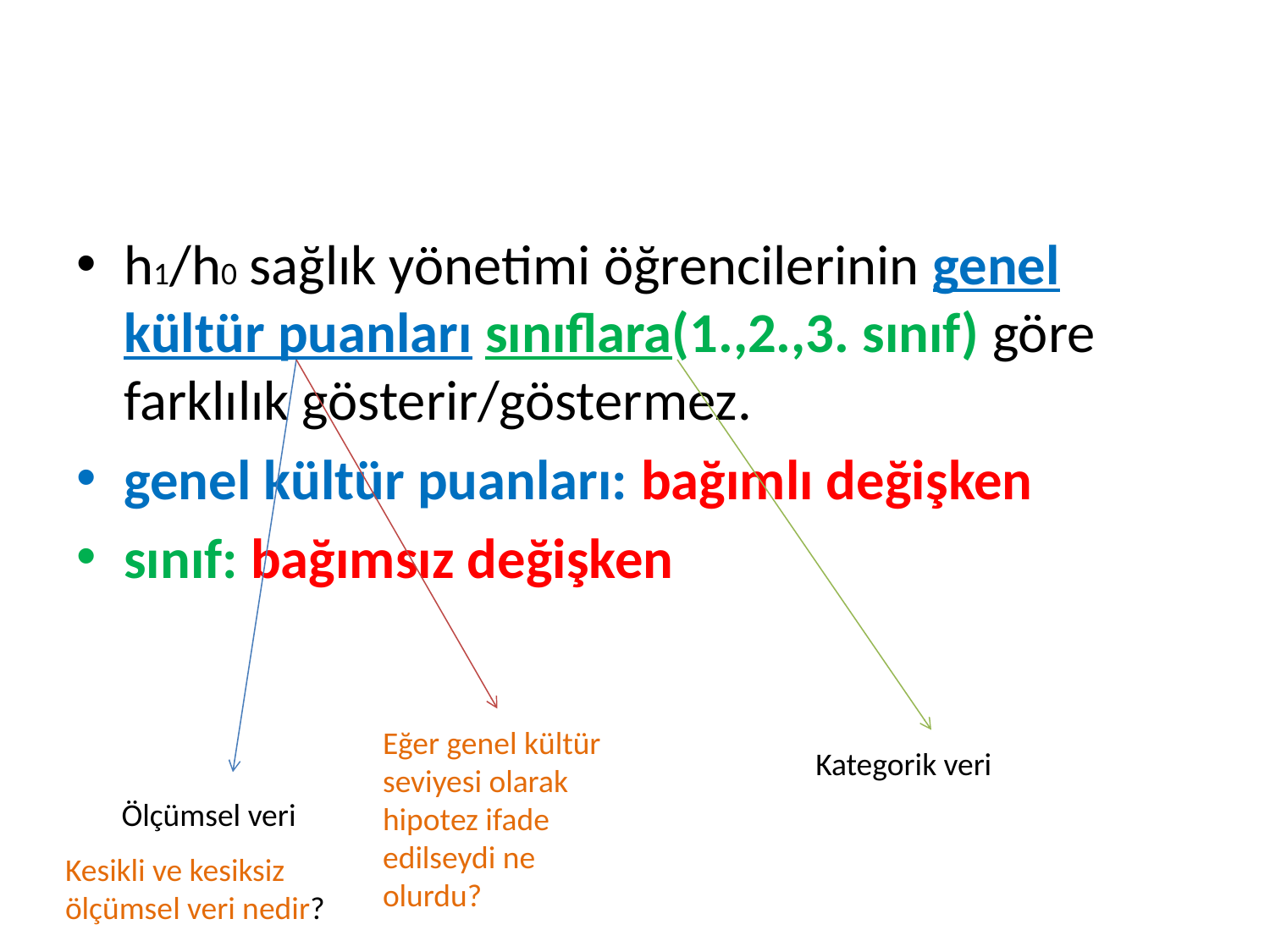

#
h1/h0 sağlık yönetimi öğrencilerinin genel kültür puanları sınıflara(1.,2.,3. sınıf) göre farklılık gösterir/göstermez.
genel kültür puanları: bağımlı değişken
sınıf: bağımsız değişken

Eğer genel kültür seviyesi olarak hipotez ifade edilseydi ne olurdu?
Kategorik veri
Ölçümsel veri
Kesikli ve kesiksiz ölçümsel veri nedir?